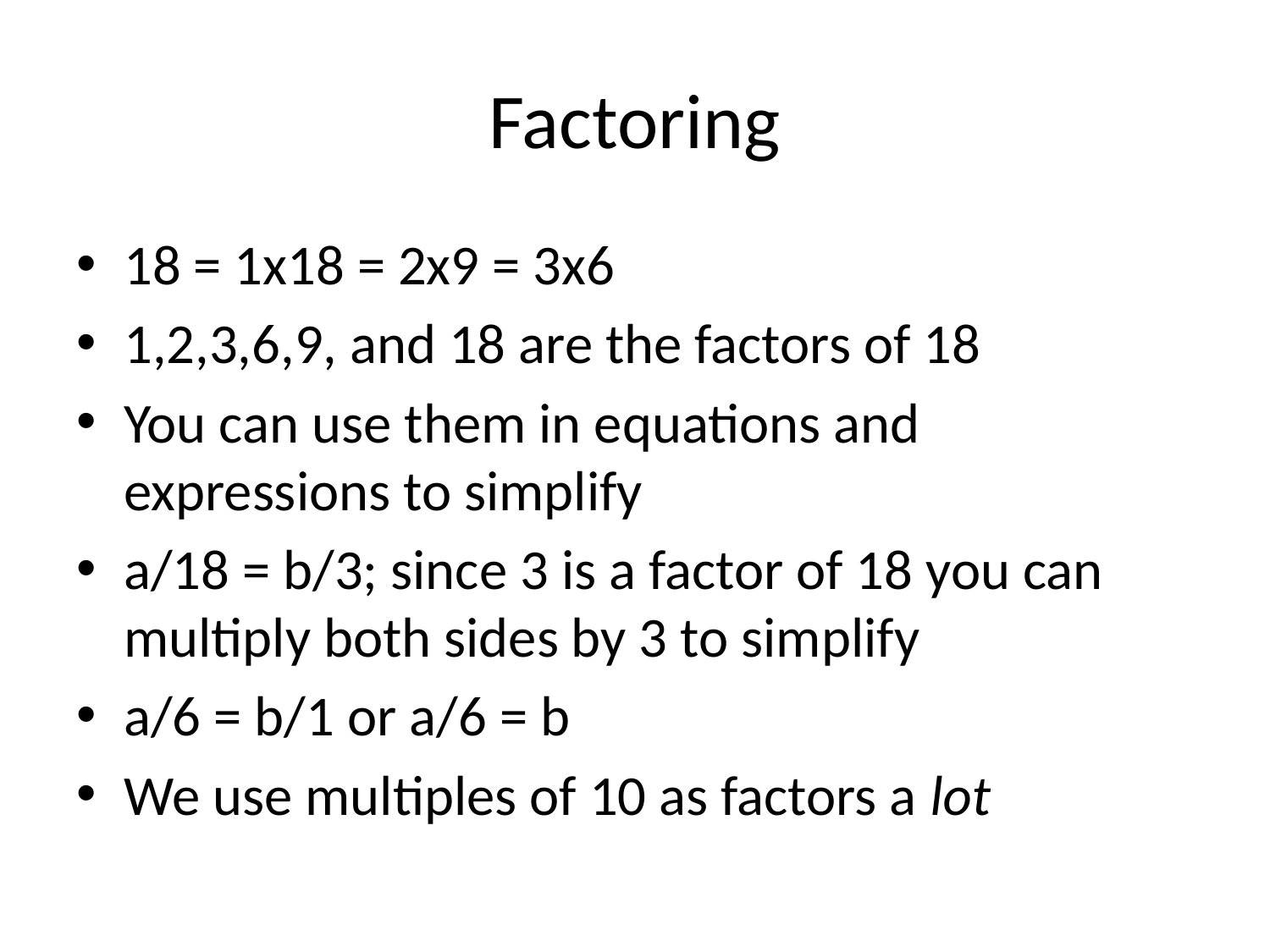

# Factoring
18 = 1x18 = 2x9 = 3x6
1,2,3,6,9, and 18 are the factors of 18
You can use them in equations and expressions to simplify
a/18 = b/3; since 3 is a factor of 18 you can multiply both sides by 3 to simplify
a/6 = b/1 or a/6 = b
We use multiples of 10 as factors a lot